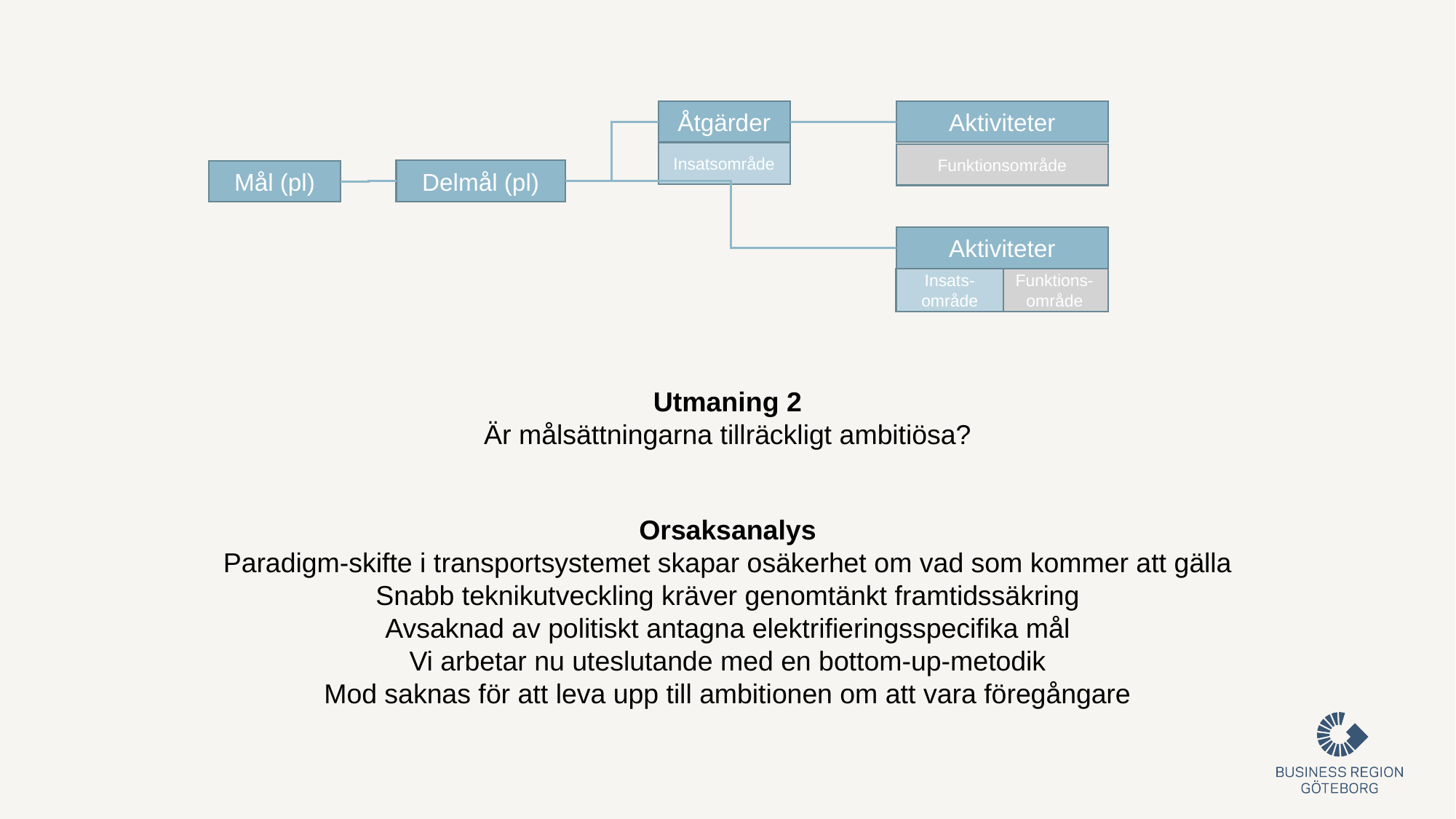

Åtgärder
Aktiviteter
Insatsområde
Funktionsområde
Delmål (pl)
Mål (pl)
Aktiviteter
Insats-område
Funktions-område
Utmaning 2
Är målsättningarna tillräckligt ambitiösa?
Orsaksanalys
Paradigm-skifte i transportsystemet skapar osäkerhet om vad som kommer att gälla
Snabb teknikutveckling kräver genomtänkt framtidssäkring
Avsaknad av politiskt antagna elektrifieringsspecifika mål
Vi arbetar nu uteslutande med en bottom-up-metodik
Mod saknas för att leva upp till ambitionen om att vara föregångare